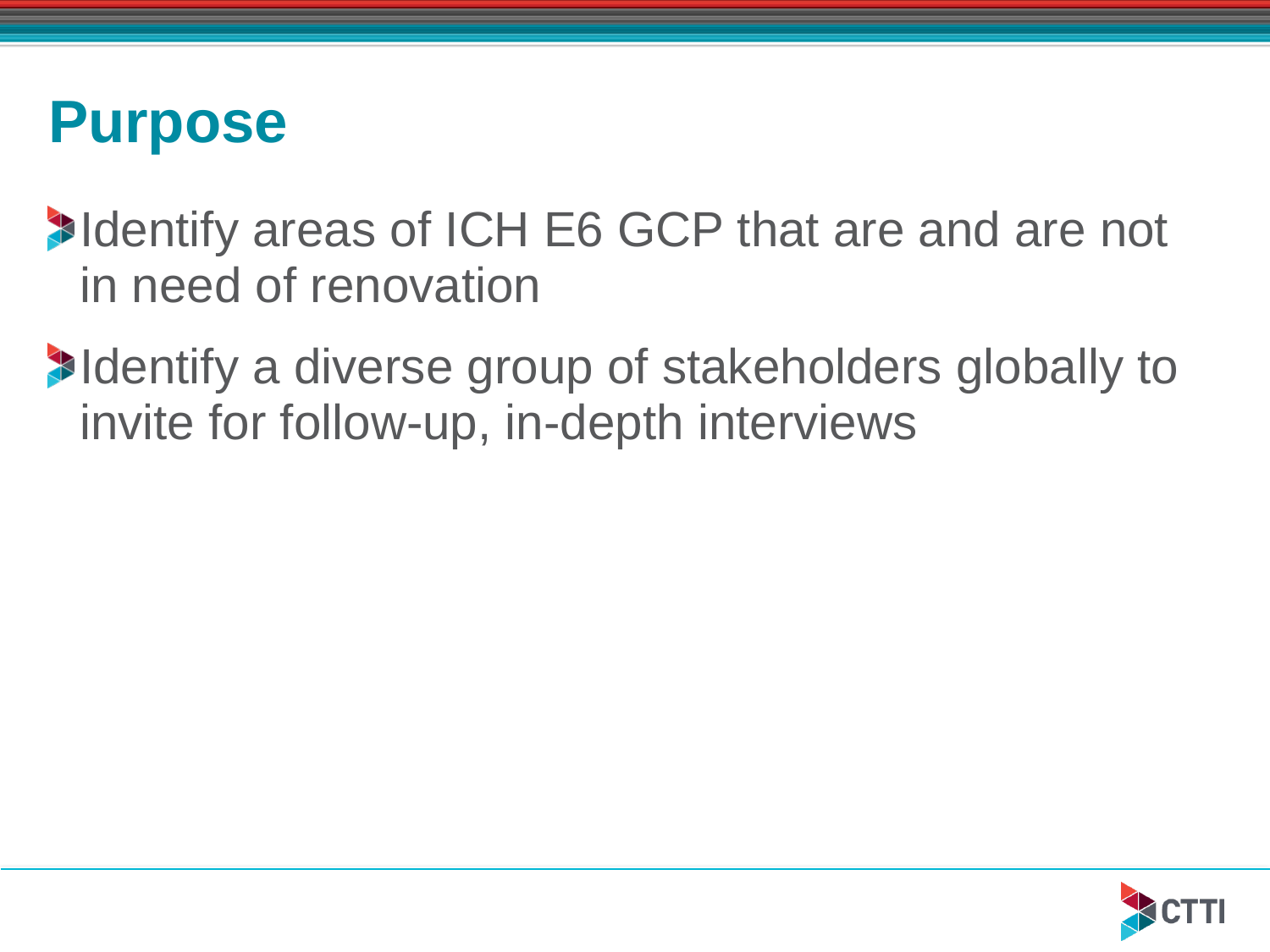

# Purpose
Identify areas of ICH E6 GCP that are and are not
in need of renovation
Identify a diverse group of stakeholders globally to invite for follow-up, in-depth interviews